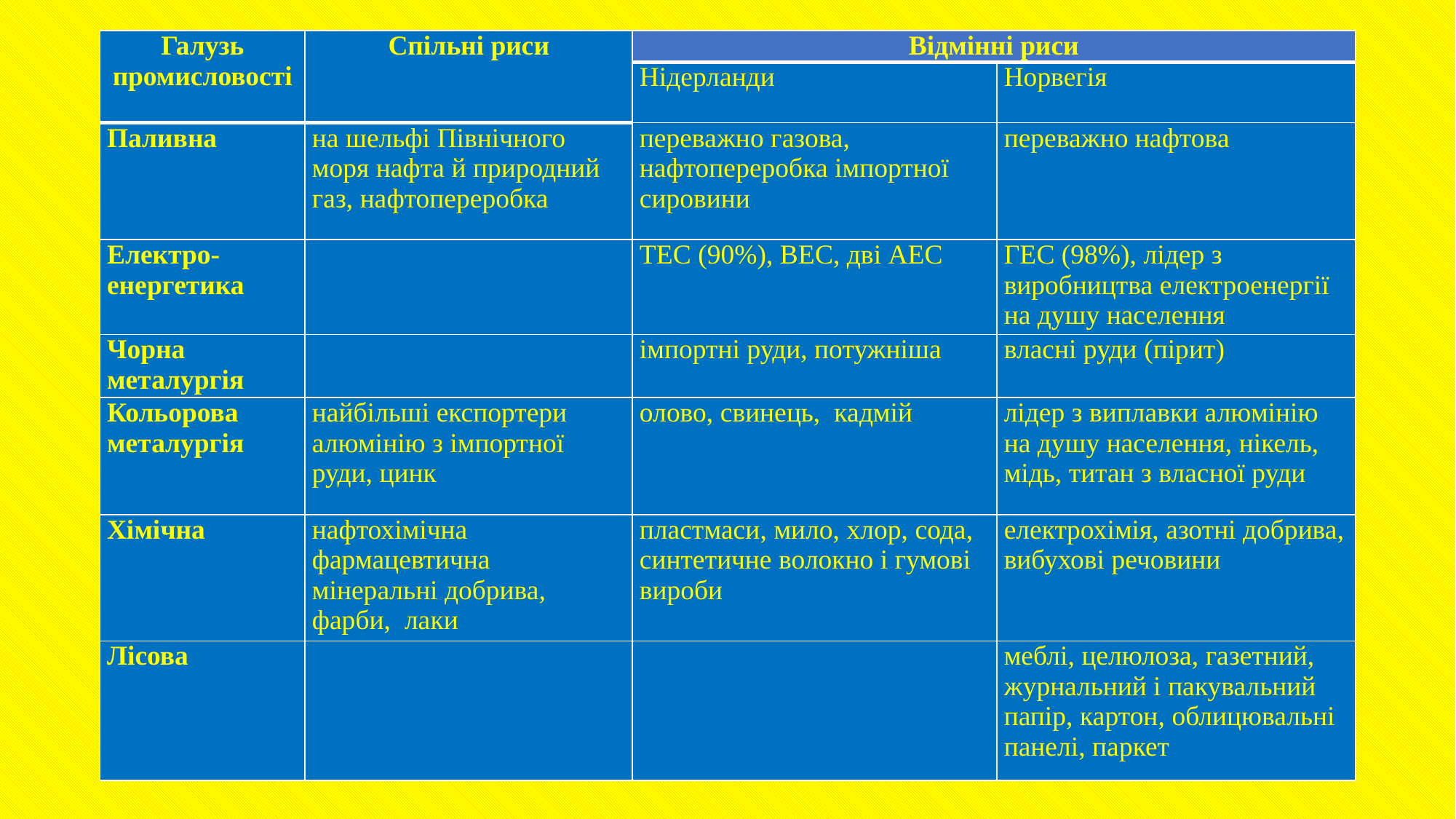

| Галузь промисловості | Спільні риси | Відмінні риси |  |
| --- | --- | --- | --- |
|  |  | Нідерланди | Норвегія |
| Паливна | на шельфі Північного моря нафта й природний газ, нафтопереробка | переважно газова, нафтопереробка імпортної сировини | переважно нафтова |
| Електро-енергетика |  | ТЕС (90%), ВЕС, дві АЕС | ГЕС (98%), лідер з виробництва електроенергії на душу населення |
| Чорна металургія |  | імпортні руди, потужніша | власні руди (пірит) |
| Кольорова металургія | найбільші експортери алюмінію з імпортної руди, цинк | олово, свинець, кадмій | лідер з виплавки алюмінію на душу населення, нікель, мідь, титан з власної руди |
| Хімічна | нафтохімічна фармацевтична мінеральні добрива, фарби, лаки | пластмаси, мило, хлор, сода, синтетичне волокно і гумові вироби | електрохімія, азотні добрива, вибухові речовини |
| Лісова |  |  | меблі, целюлоза, газетний, журнальний і пакувальний папір, картон, облицювальні панелі, паркет |
#